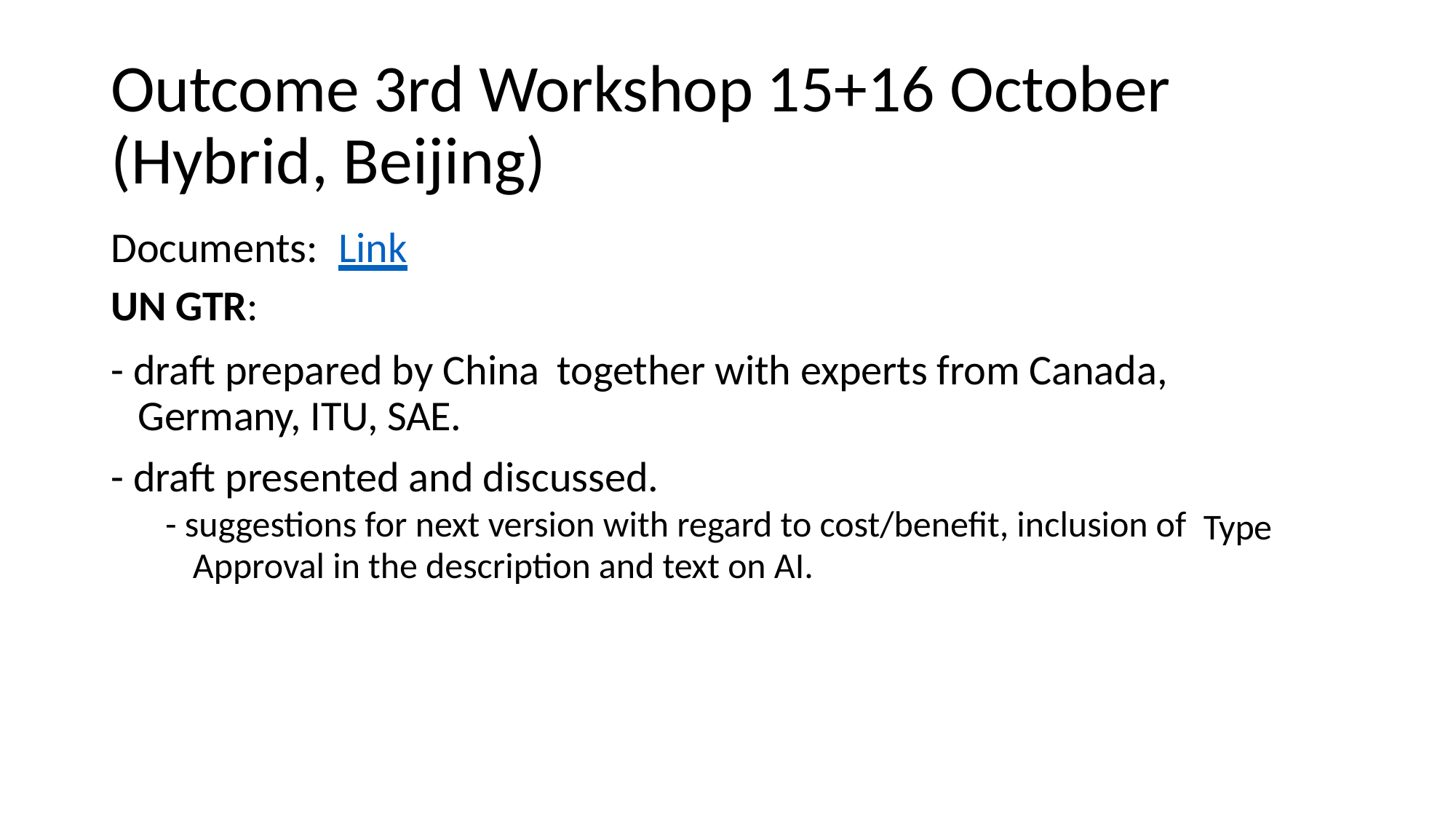

Outcome 3rd Workshop
(Hybrid, Beijing)
15+16
October
Documents:
UN GTR:
Link
- draft prepared by China
Germany, ITU, SAE.
together with experts from Canada,
- draft presented and discussed.
- suggestions for next version with regard to cost/benefit, inclusion of
Approval in the description and text on AI.
Type